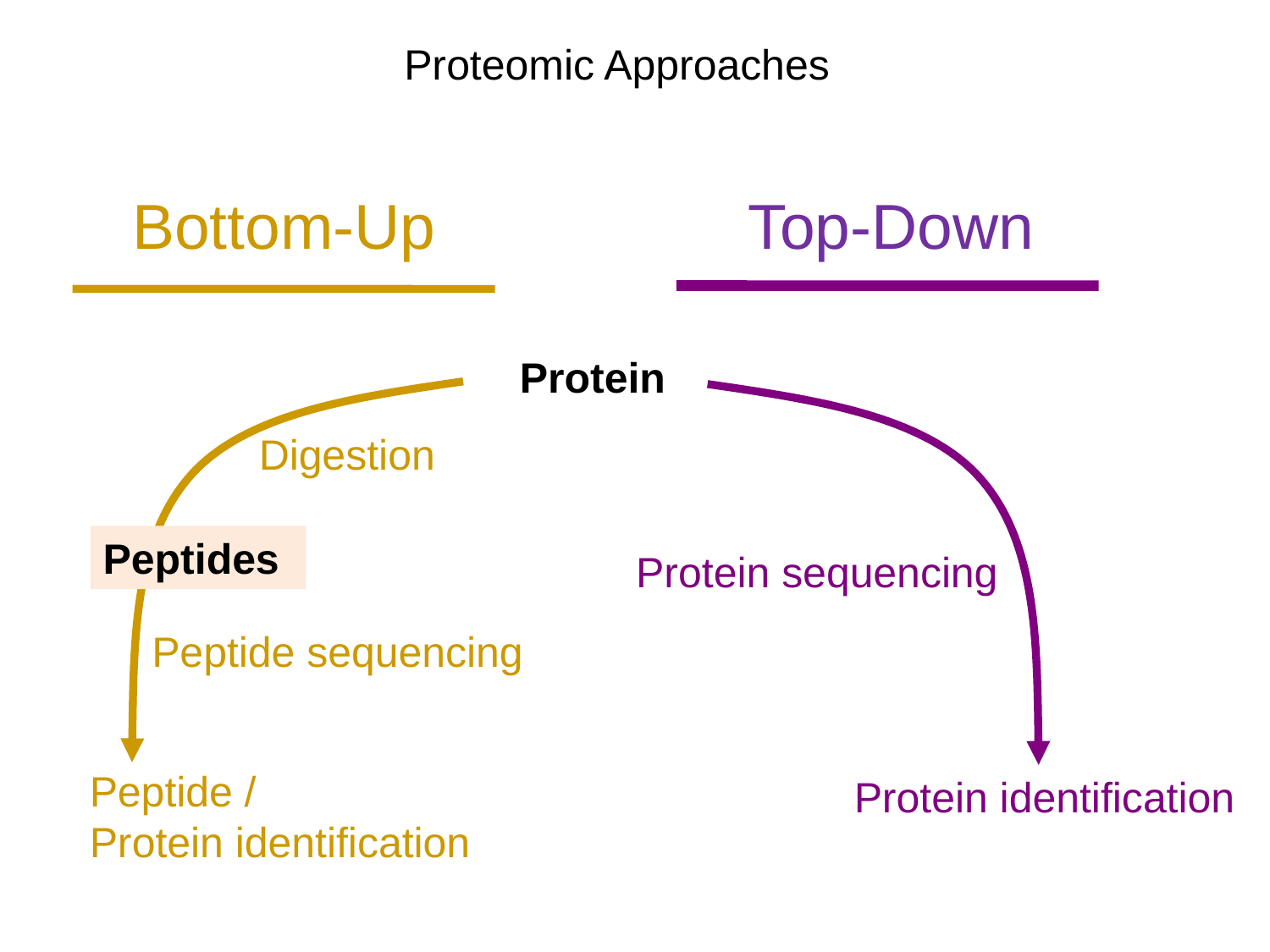

Proteomic Approaches
  Bottom-Up
          Top-Down

Protein

Digestion
Peptides
Protein sequencing
Peptide sequencing
Peptide /
Protein identification
     Protein identification